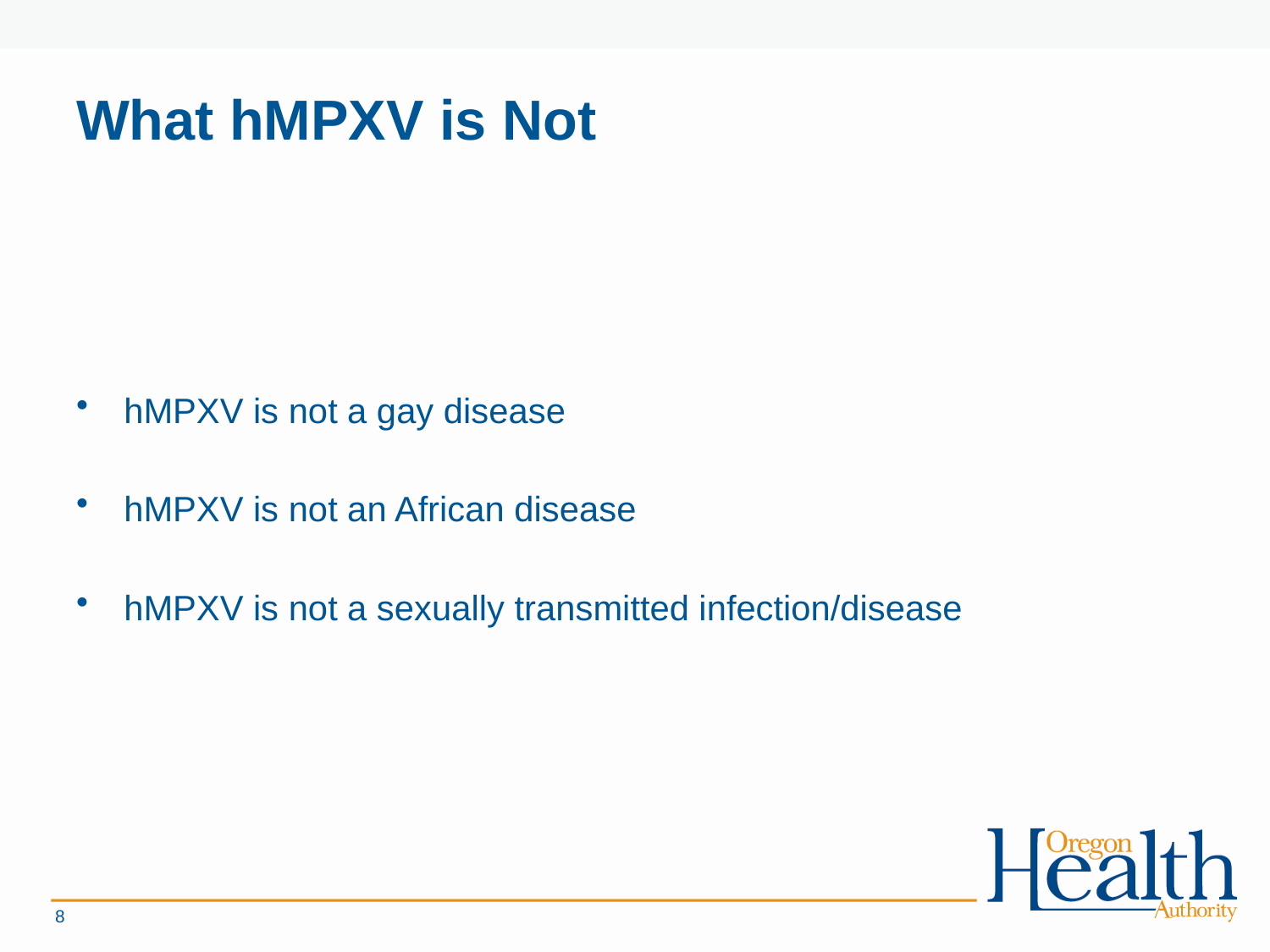

# What hMPXV is Not
hMPXV is not a gay disease

hMPXV is not an African disease

hMPXV is not a sexually transmitted infection/disease
8